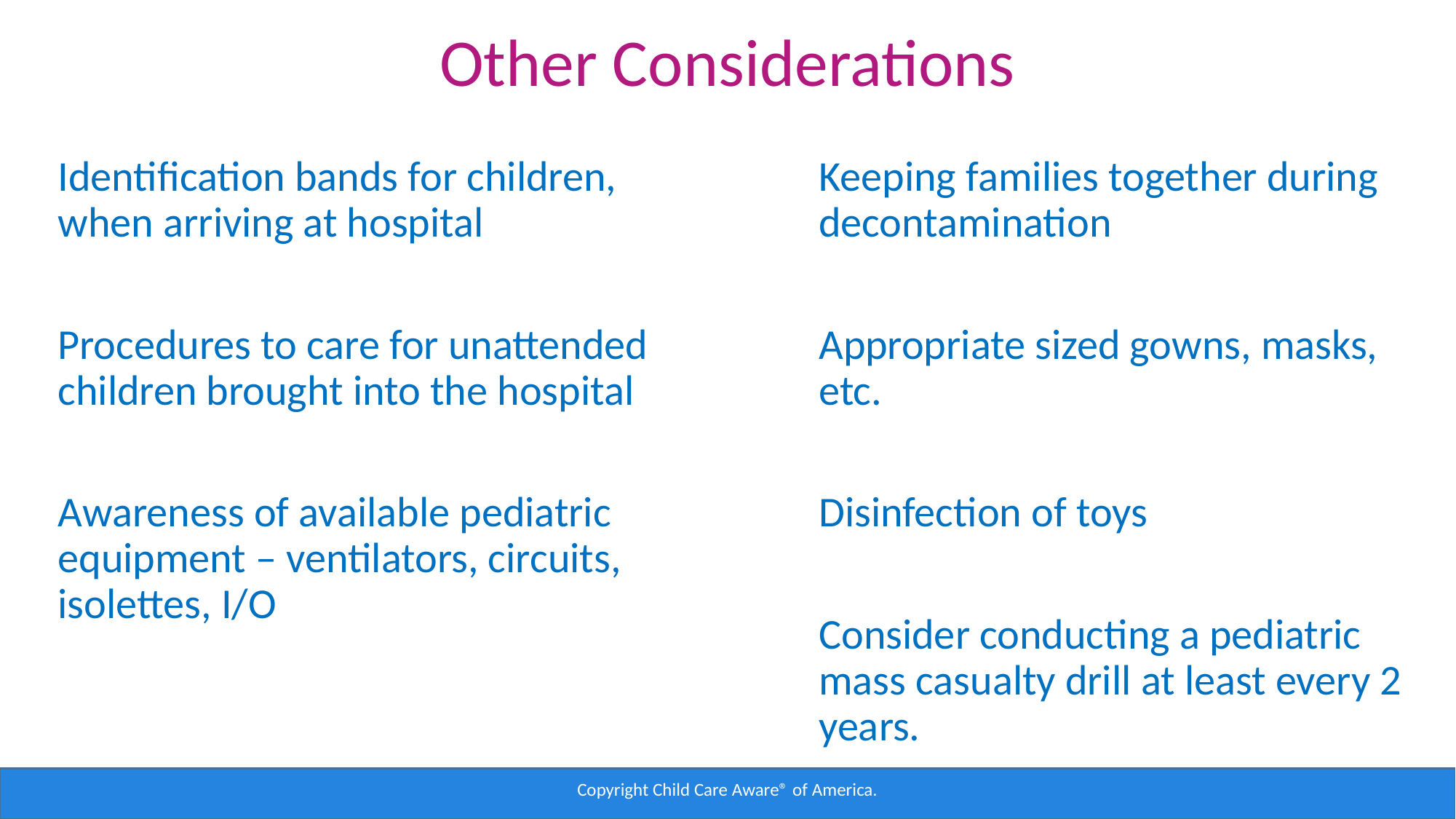

# Other Considerations
Identification bands for children, when arriving at hospital

Procedures to care for unattended children brought into the hospital

Awareness of available pediatric equipment – ventilators, circuits, isolettes, I/O
Keeping families together during decontamination

Appropriate sized gowns, masks, etc.

Disinfection of toys

Consider conducting a pediatric mass casualty drill at least every 2 years.

Copyright Child Care Aware® of America.